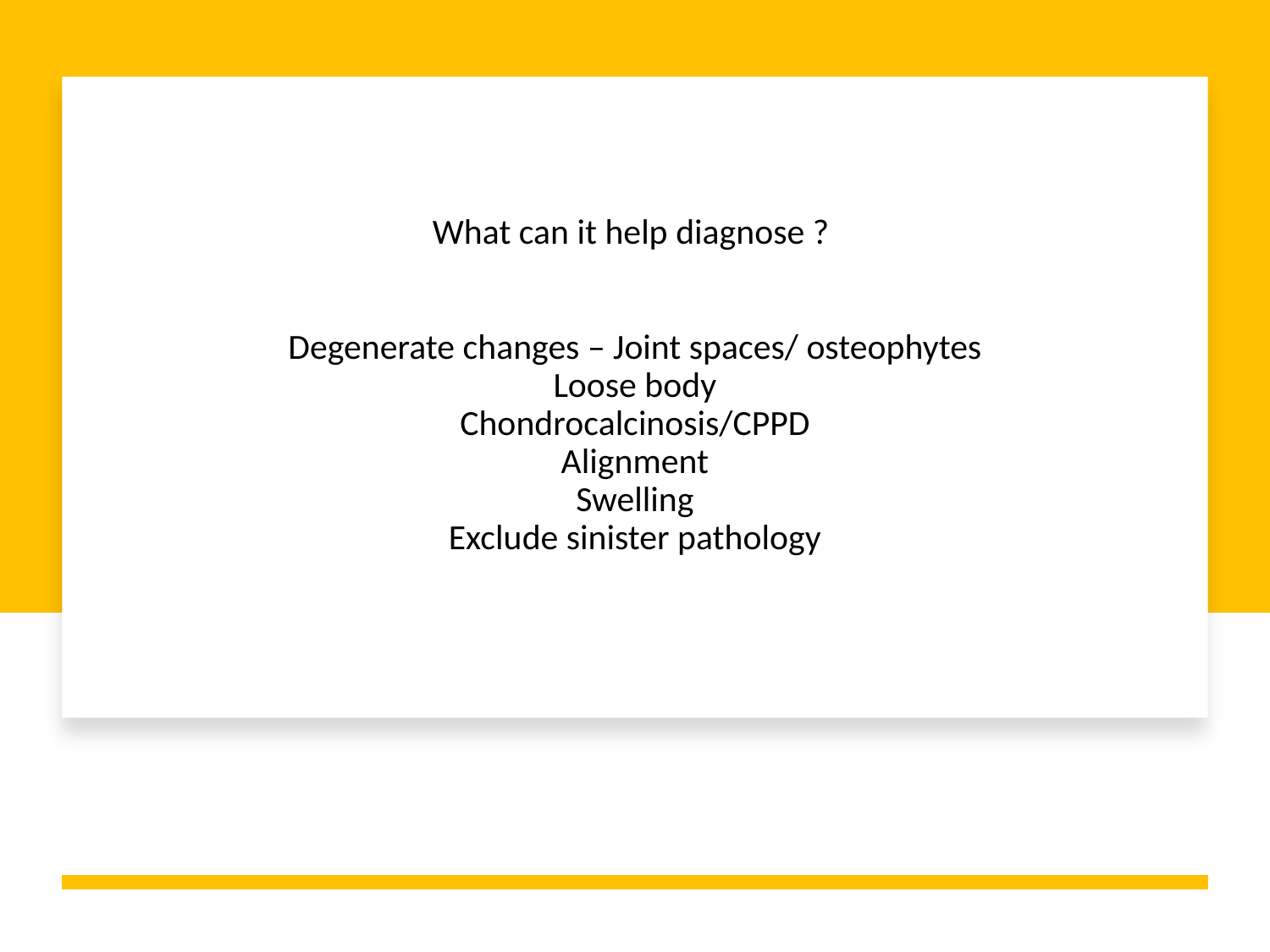

# What can it help diagnose ? Degenerate changes – Joint spaces/ osteophytes Loose body Chondrocalcinosis/CPPD Alignment Swelling Exclude sinister pathology